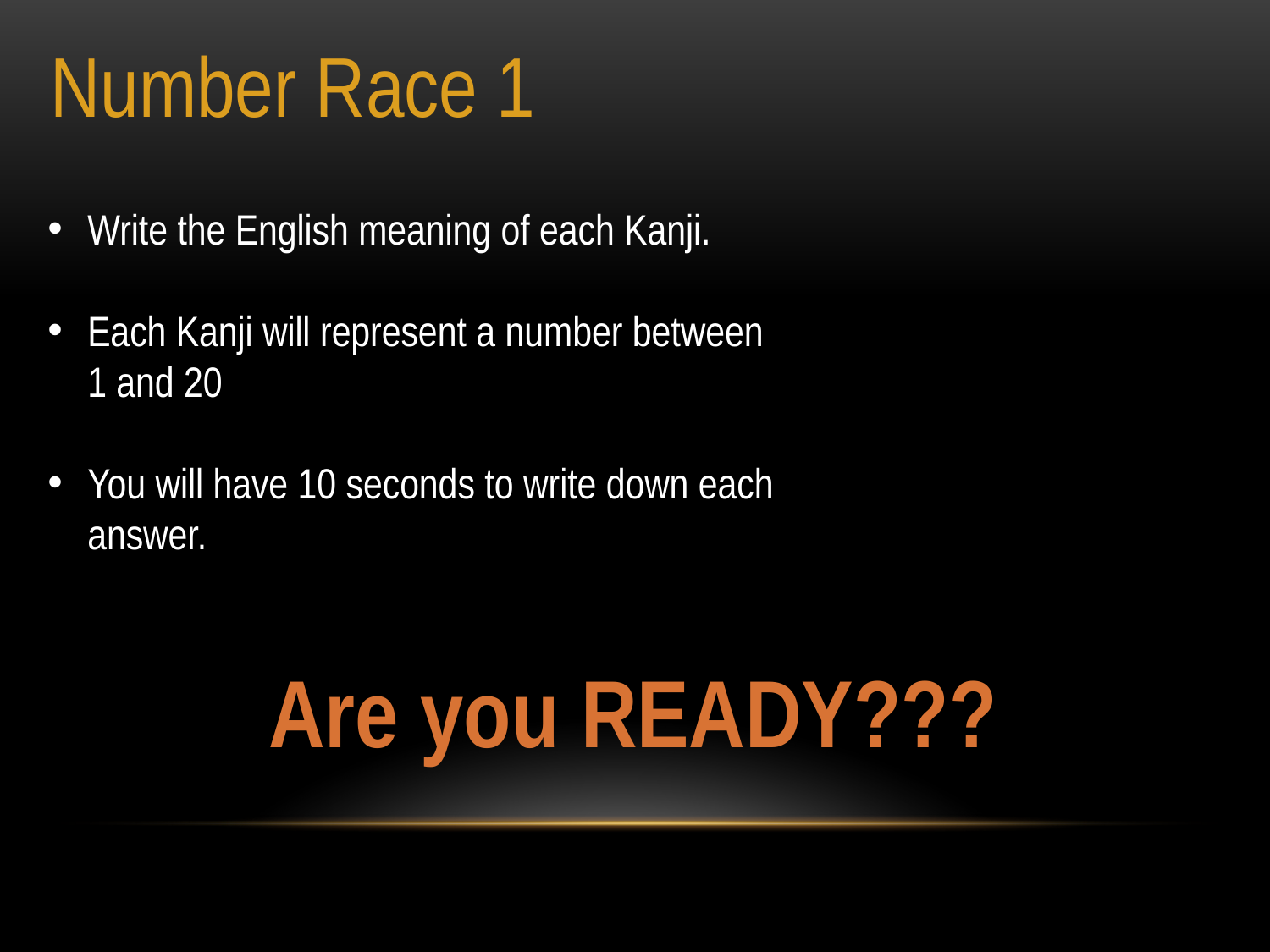

Number Race 1
Write the English meaning of each Kanji.

Each Kanji will represent a number between 1 and 20

You will have 10 seconds to write down each answer.

Are you READY???